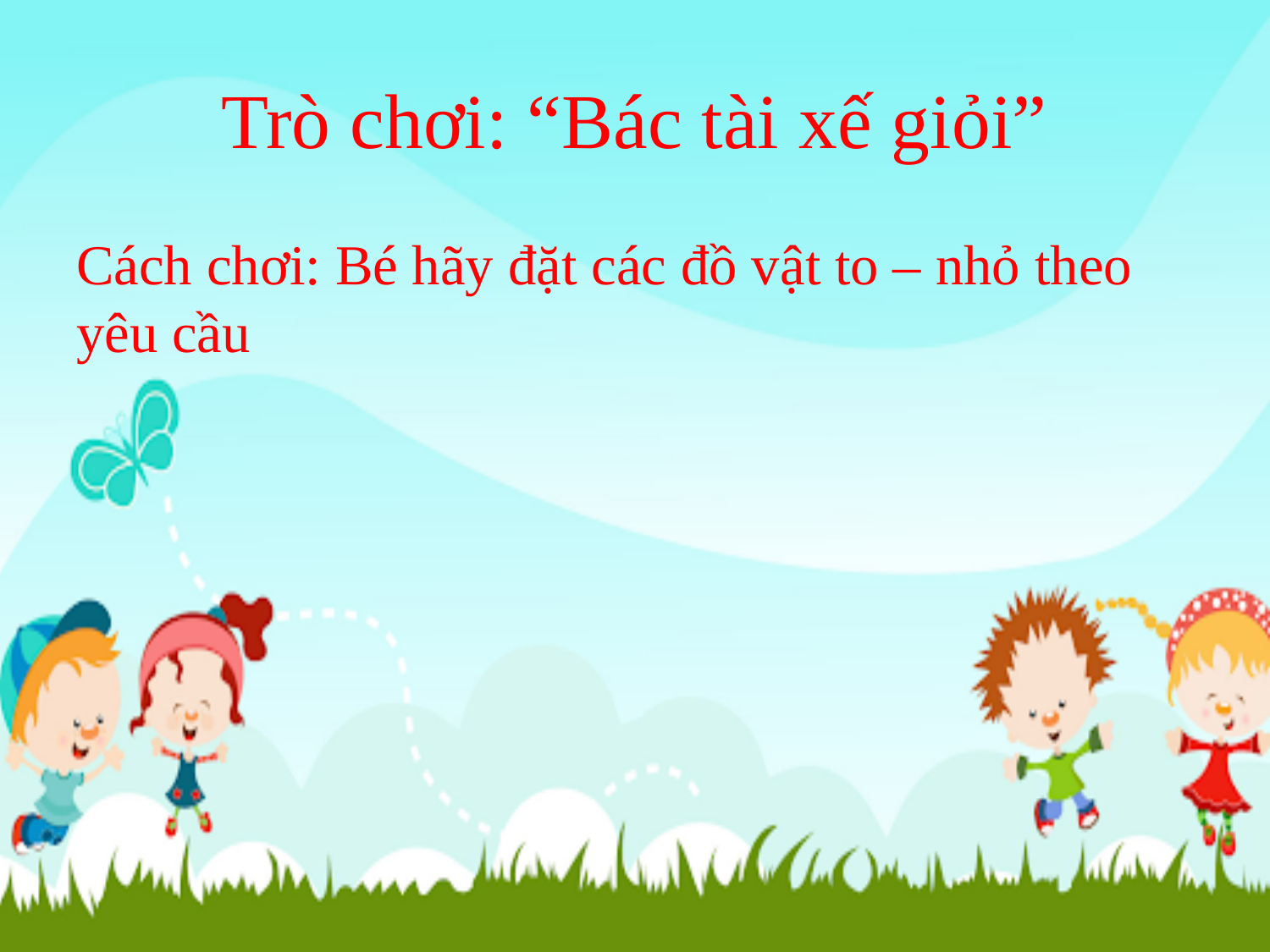

# Trò chơi: “Bác tài xế giỏi”
Cách chơi: Bé hãy đặt các đồ vật to – nhỏ theo yêu cầu